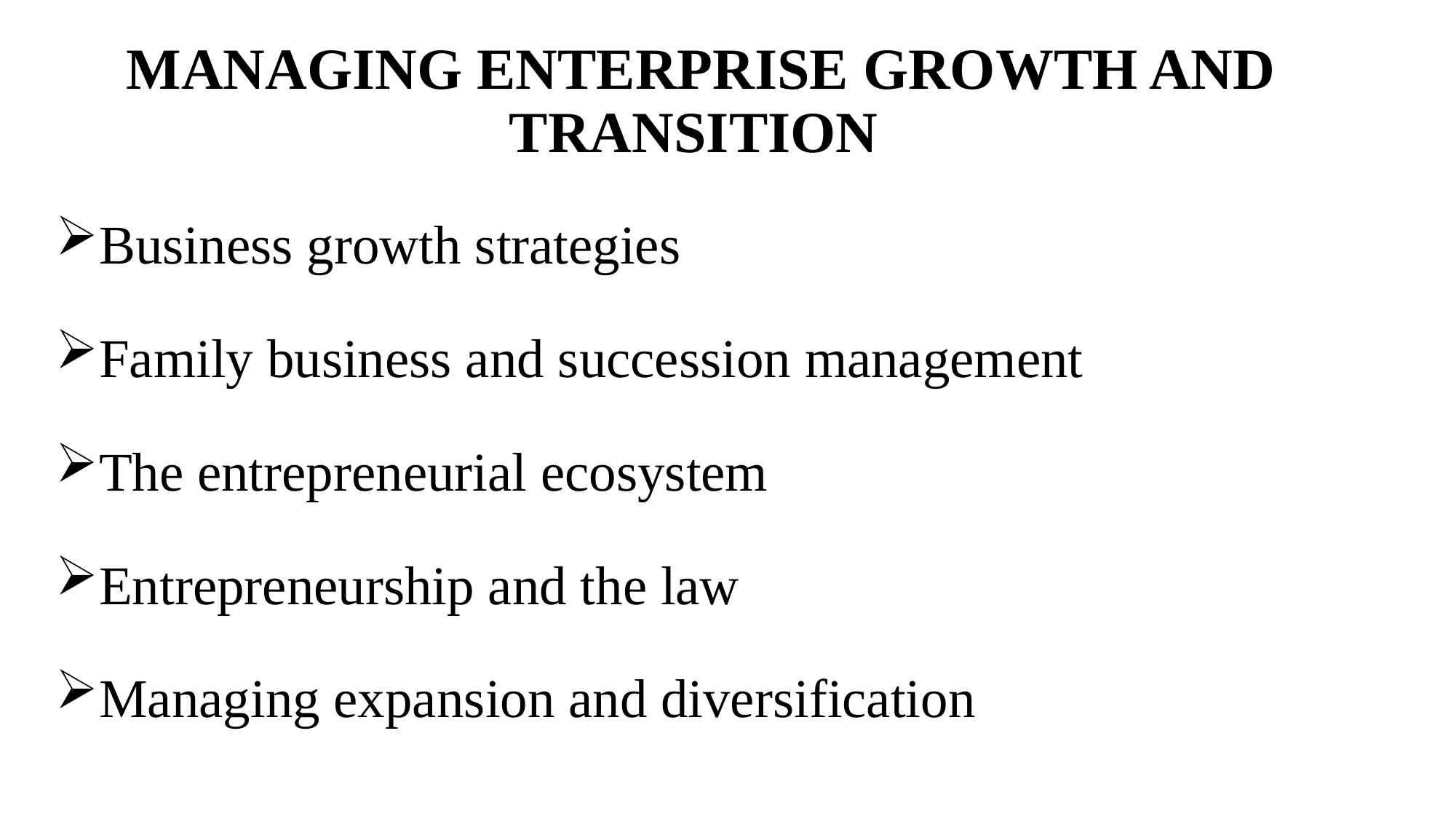

# MANAGING ENTERPRISE GROWTH AND TRANSITION
Business growth strategies
Family business and succession management
The entrepreneurial ecosystem
Entrepreneurship and the law
Managing expansion and diversification